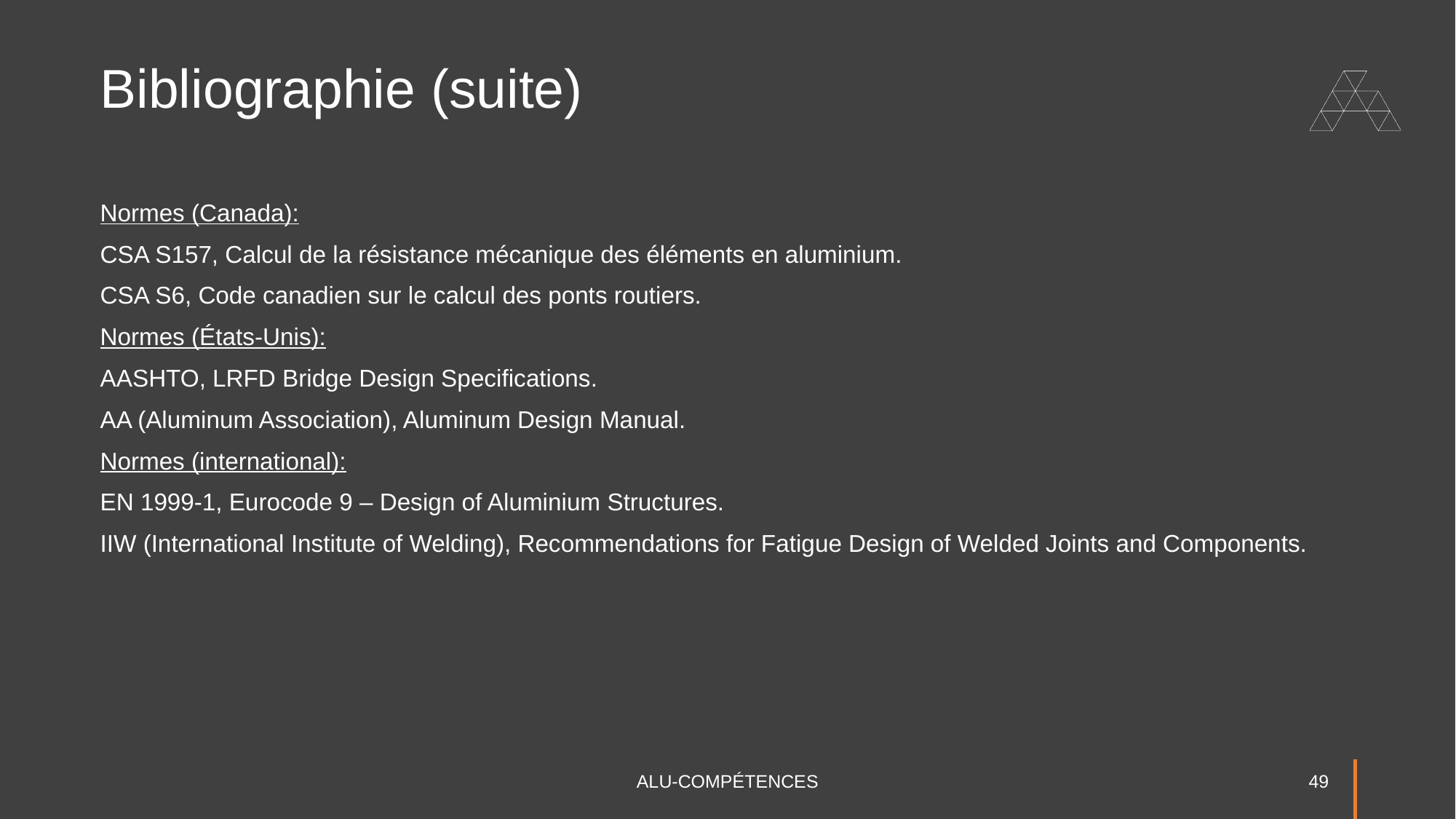

# Bibliographie (suite)
Normes (Canada):
CSA S157, Calcul de la résistance mécanique des éléments en aluminium.
CSA S6, Code canadien sur le calcul des ponts routiers.
Normes (États-Unis):
AASHTO, LRFD Bridge Design Specifications.
AA (Aluminum Association), Aluminum Design Manual.
Normes (international):
EN 1999-1, Eurocode 9 – Design of Aluminium Structures.
IIW (International Institute of Welding), Recommendations for Fatigue Design of Welded Joints and Components.
ALU-COMPÉTENCES
49